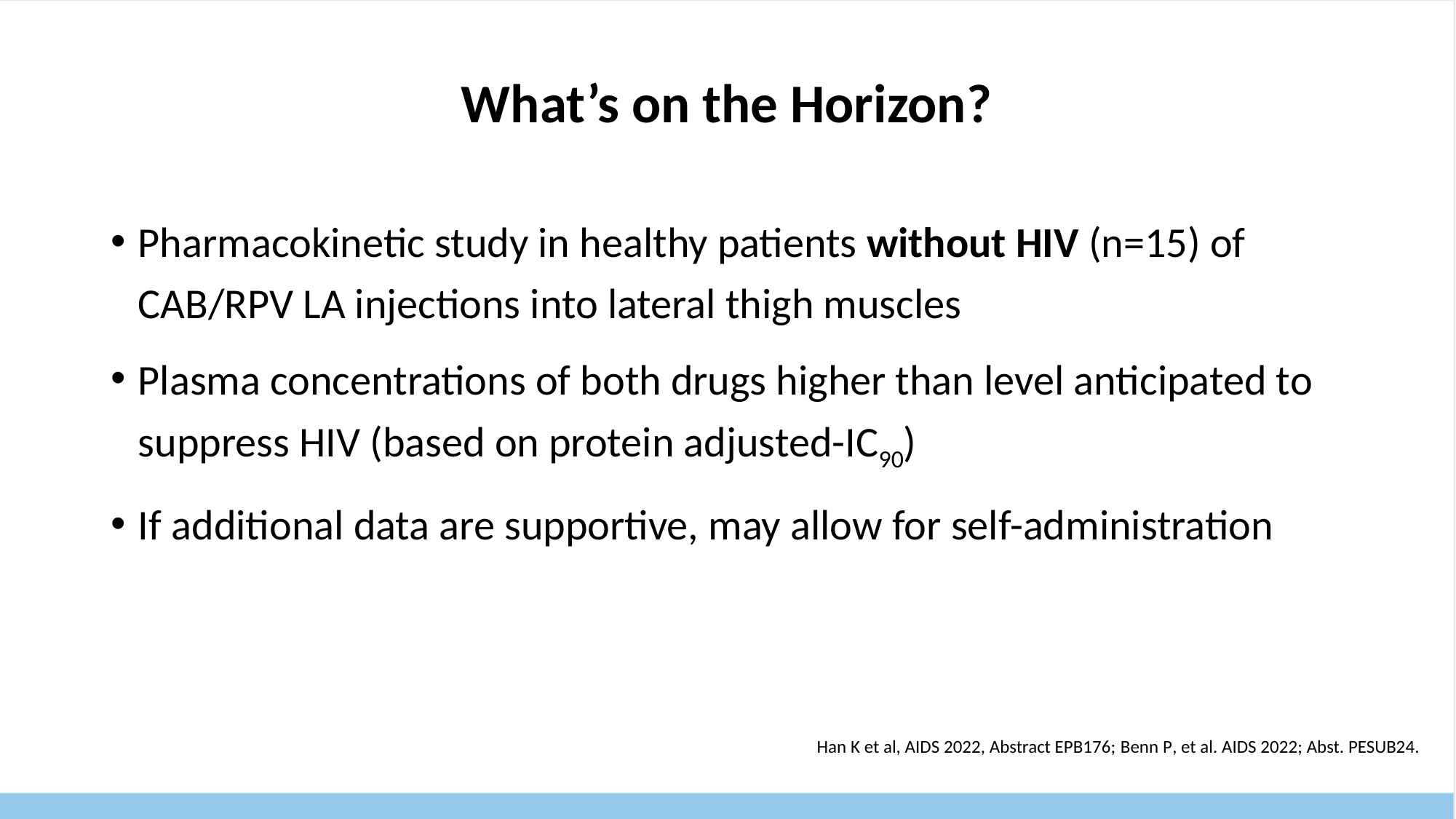

# What’s on the Horizon?
Pharmacokinetic study in healthy patients without HIV (n=15) of CAB/RPV LA injections into lateral thigh muscles
Plasma concentrations of both drugs higher than level anticipated to suppress HIV (based on protein adjusted-IC90)
If additional data are supportive, may allow for self-administration

Han K et al, AIDS 2022, Abstract EPB176; Benn P, et al. AIDS 2022; Abst. PESUB24.